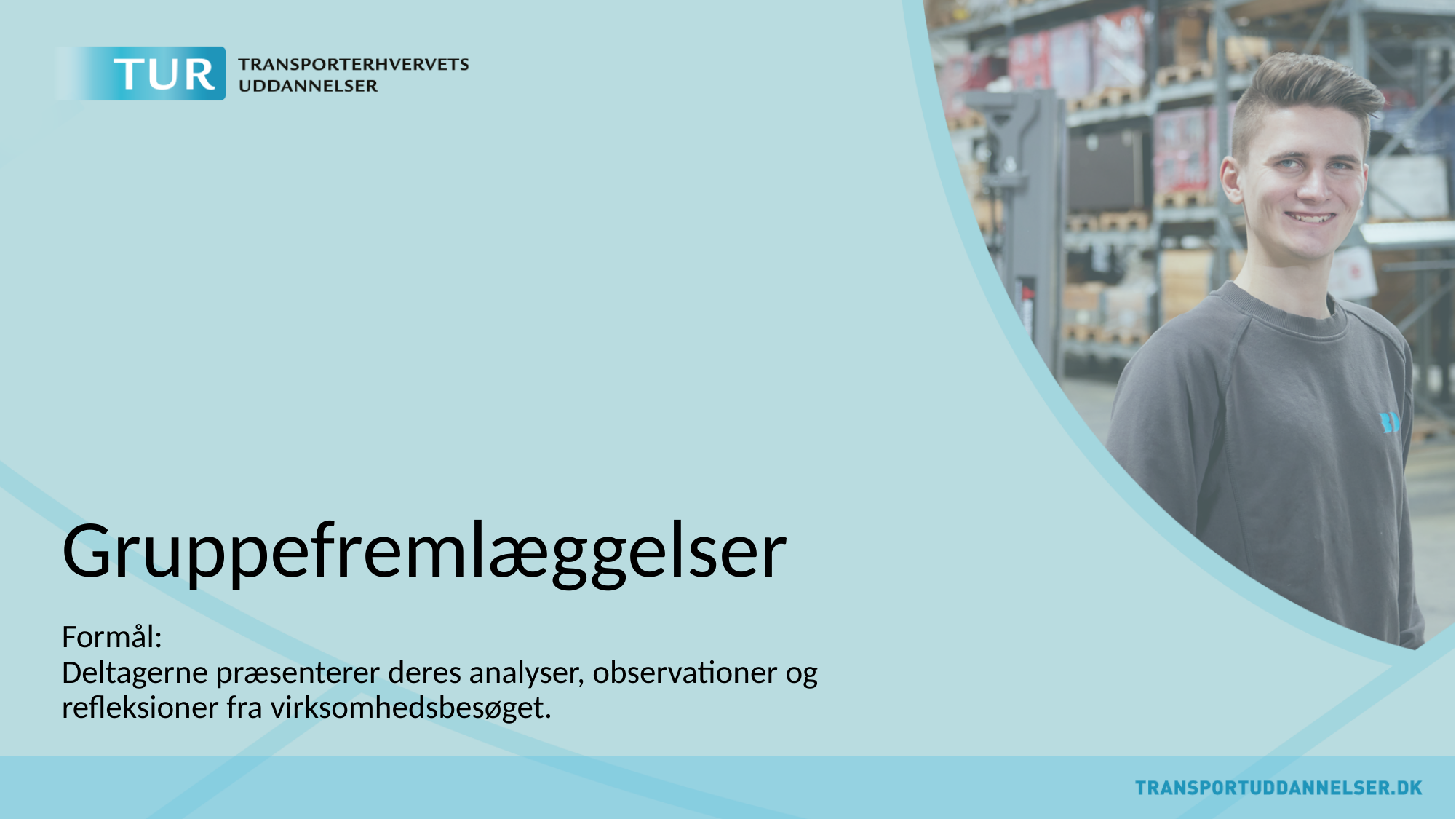

# Gruppefremlæggelser
Formål:  
Deltagerne præsenterer deres analyser, observationer og refleksioner fra virksomhedsbesøget.